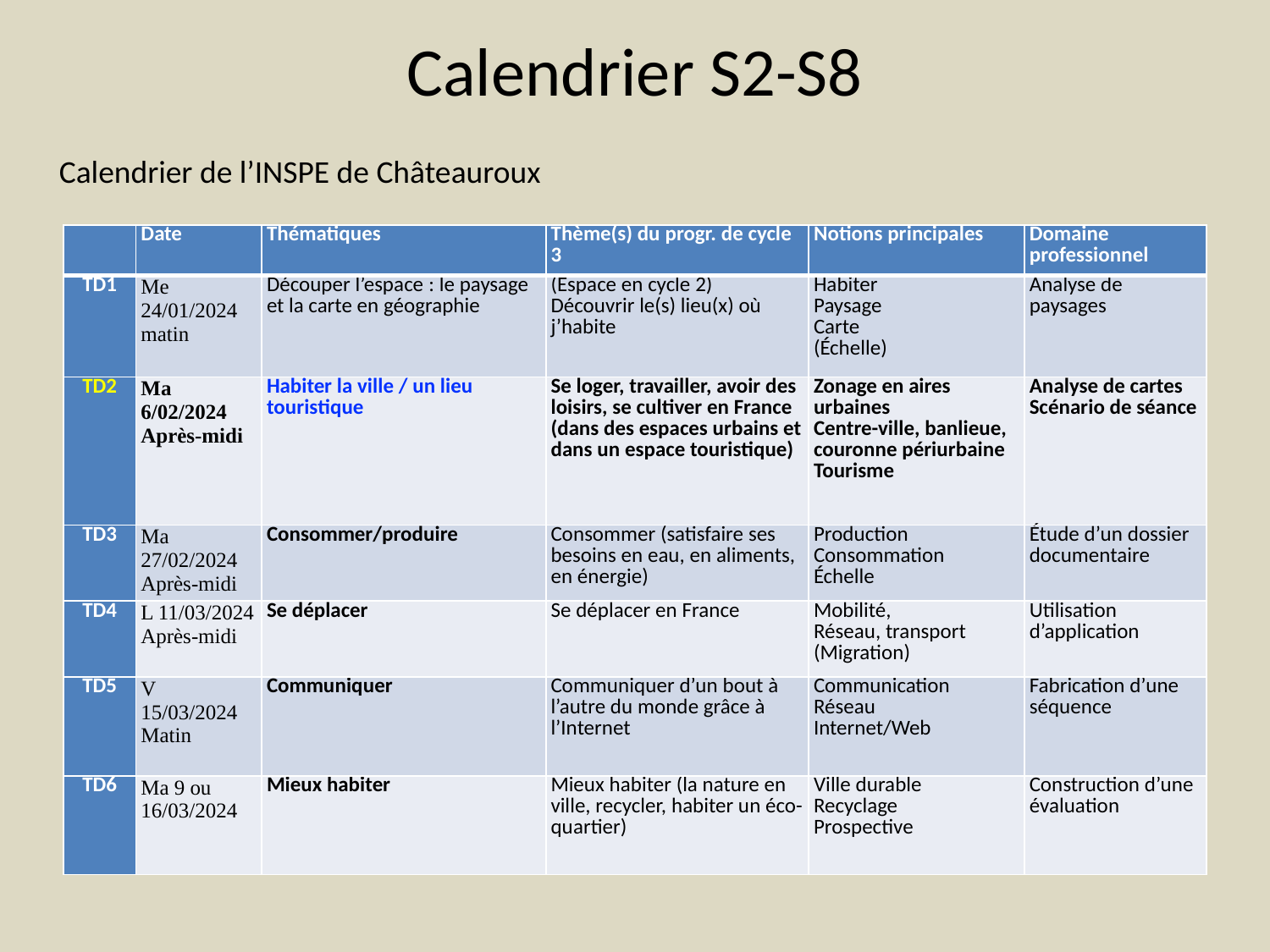

# Calendrier S2-S8
Calendrier de l’INSPE de Châteauroux
|  | Date | Thématiques | Thème(s) du progr. de cycle 3 | Notions principales | Domaine professionnel |
| --- | --- | --- | --- | --- | --- |
| TD1 | Me 24/01/2024 matin | Découper l’espace : le paysage et la carte en géographie | (Espace en cycle 2) Découvrir le(s) lieu(x) où j’habite | Habiter Paysage Carte (Échelle) | Analyse de paysages |
| TD2 | Ma 6/02/2024 Après-midi | Habiter la ville / un lieu touristique | Se loger, travailler, avoir des loisirs, se cultiver en France (dans des espaces urbains et dans un espace touristique) | Zonage en aires urbaines Centre-ville, banlieue, couronne périurbaine Tourisme | Analyse de cartes Scénario de séance |
| TD3 | Ma 27/02/2024 Après-midi | Consommer/produire | Consommer (satisfaire ses besoins en eau, en aliments, en énergie) | Production Consommation Échelle | Étude d’un dossier documentaire |
| TD4 | L 11/03/2024 Après-midi | Se déplacer | Se déplacer en France | Mobilité, Réseau, transport (Migration) | Utilisation d’application |
| TD5 | V 15/03/2024 Matin | Communiquer | Communiquer d’un bout à l’autre du monde grâce à l’Internet | Communication Réseau Internet/Web | Fabrication d’une séquence |
| TD6 | Ma 9 ou 16/03/2024 | Mieux habiter | Mieux habiter (la nature en ville, recycler, habiter un éco-quartier) | Ville durable Recyclage Prospective | Construction d’une évaluation |